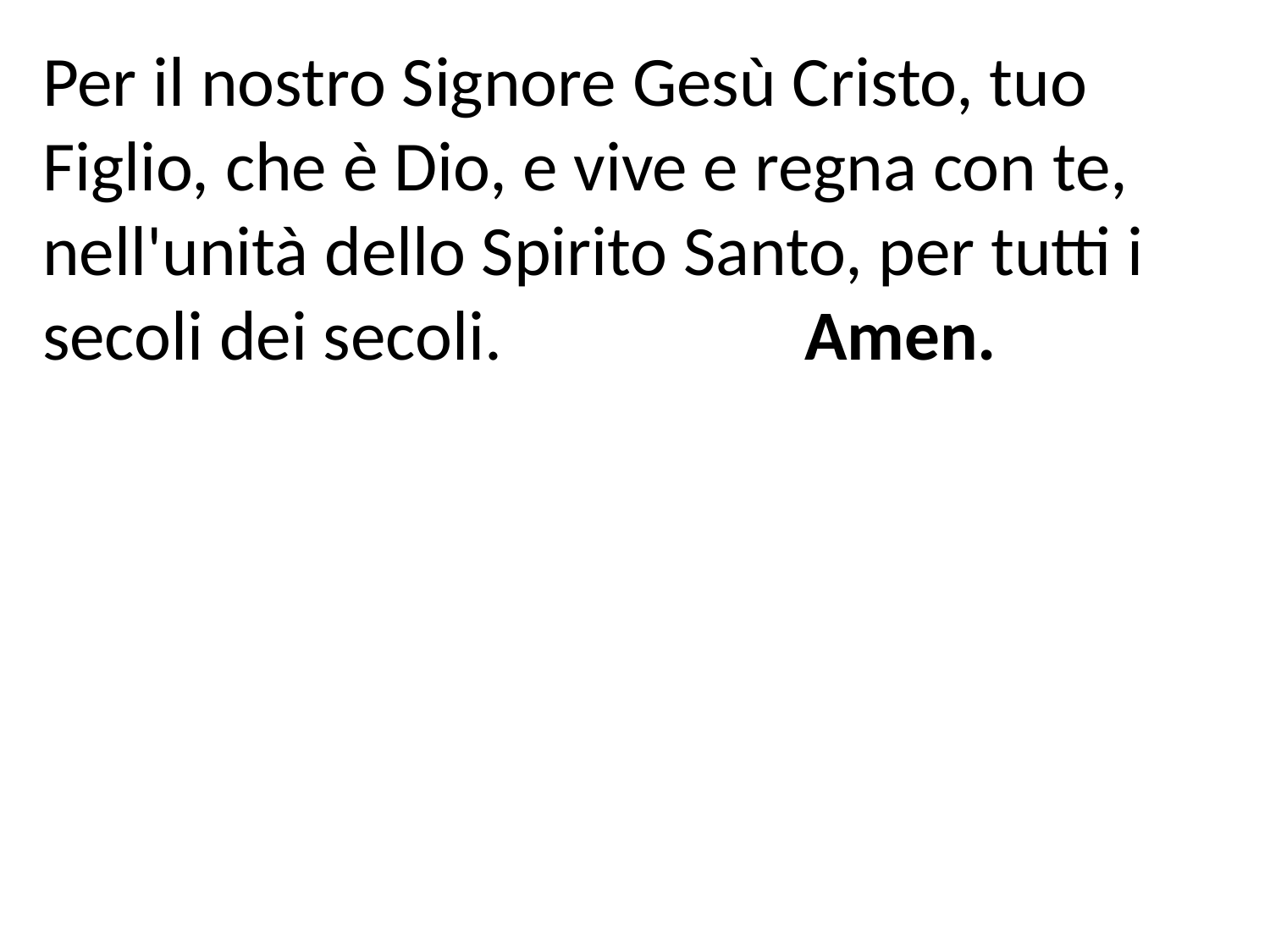

Per il nostro Signore Gesù Cristo, tuo Figlio, che è Dio, e vive e regna con te, nell'unità dello Spirito Santo, per tutti i secoli dei secoli.			Amen.